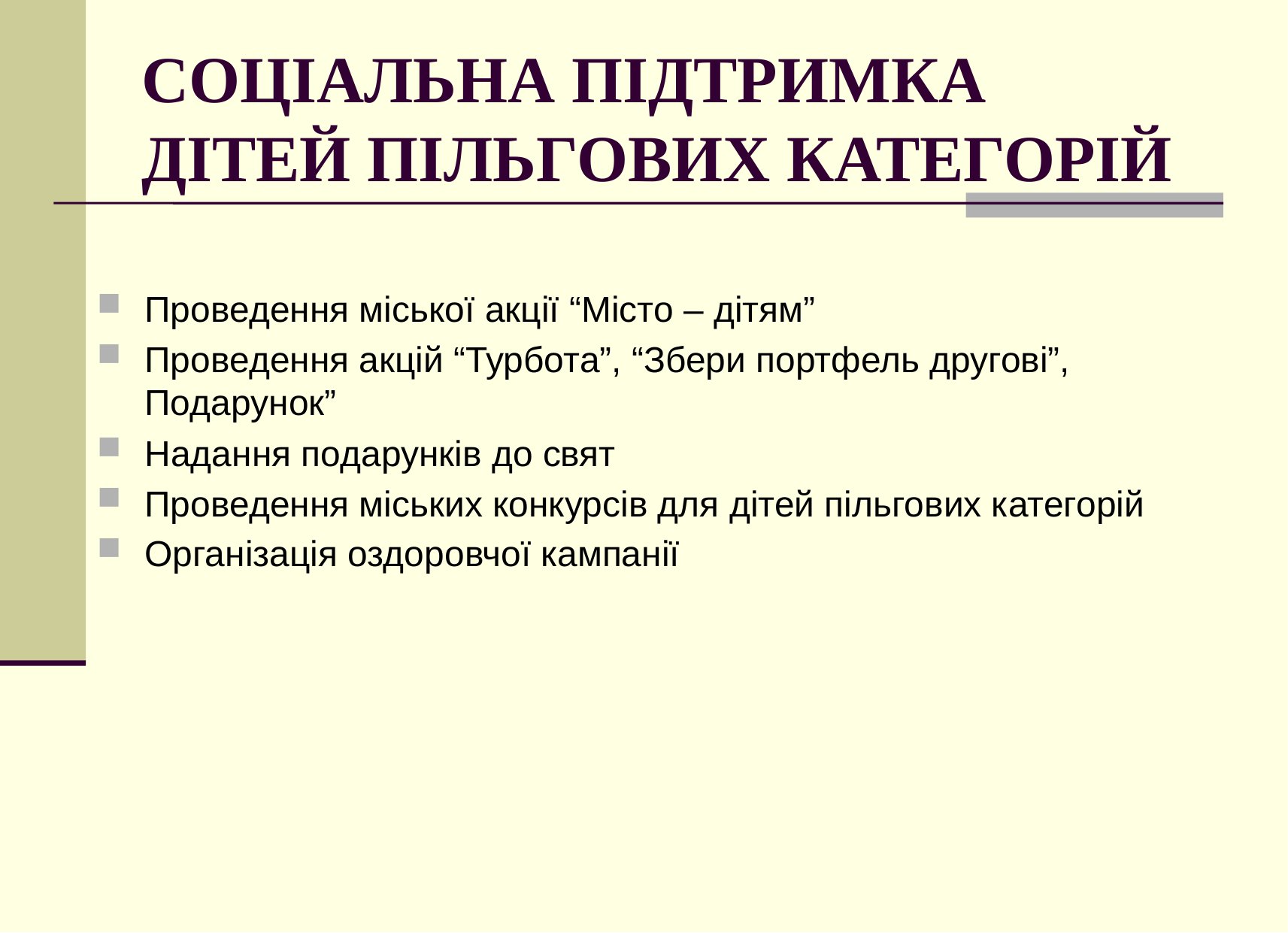

# СОЦІАЛЬНА ПІДТРИМКА ДІТЕЙ ПІЛЬГОВИХ КАТЕГОРІЙ
Проведення міської акції “Місто – дітям”
Проведення акцій “Турбота”, “Збери портфель другові”, Подарунок”
Надання подарунків до свят
Проведення міських конкурсів для дітей пільгових категорій
Організація оздоровчої кампанії